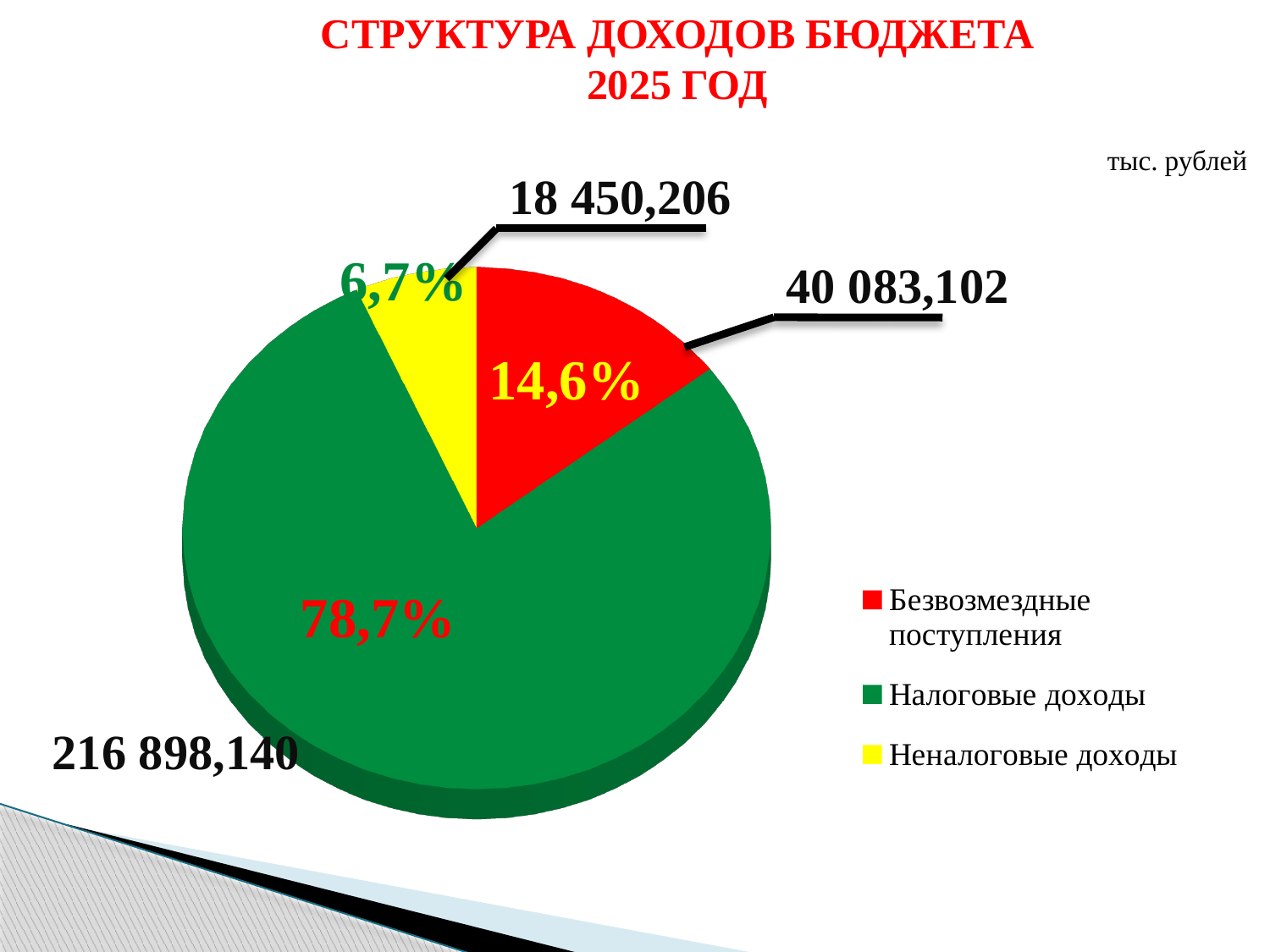

Структура доходов бюджета
2025 год
тыс. рублей
18 450,206

[unsupported chart]

6,7%
40 083,102
14,6%
78,7%
216 898,140